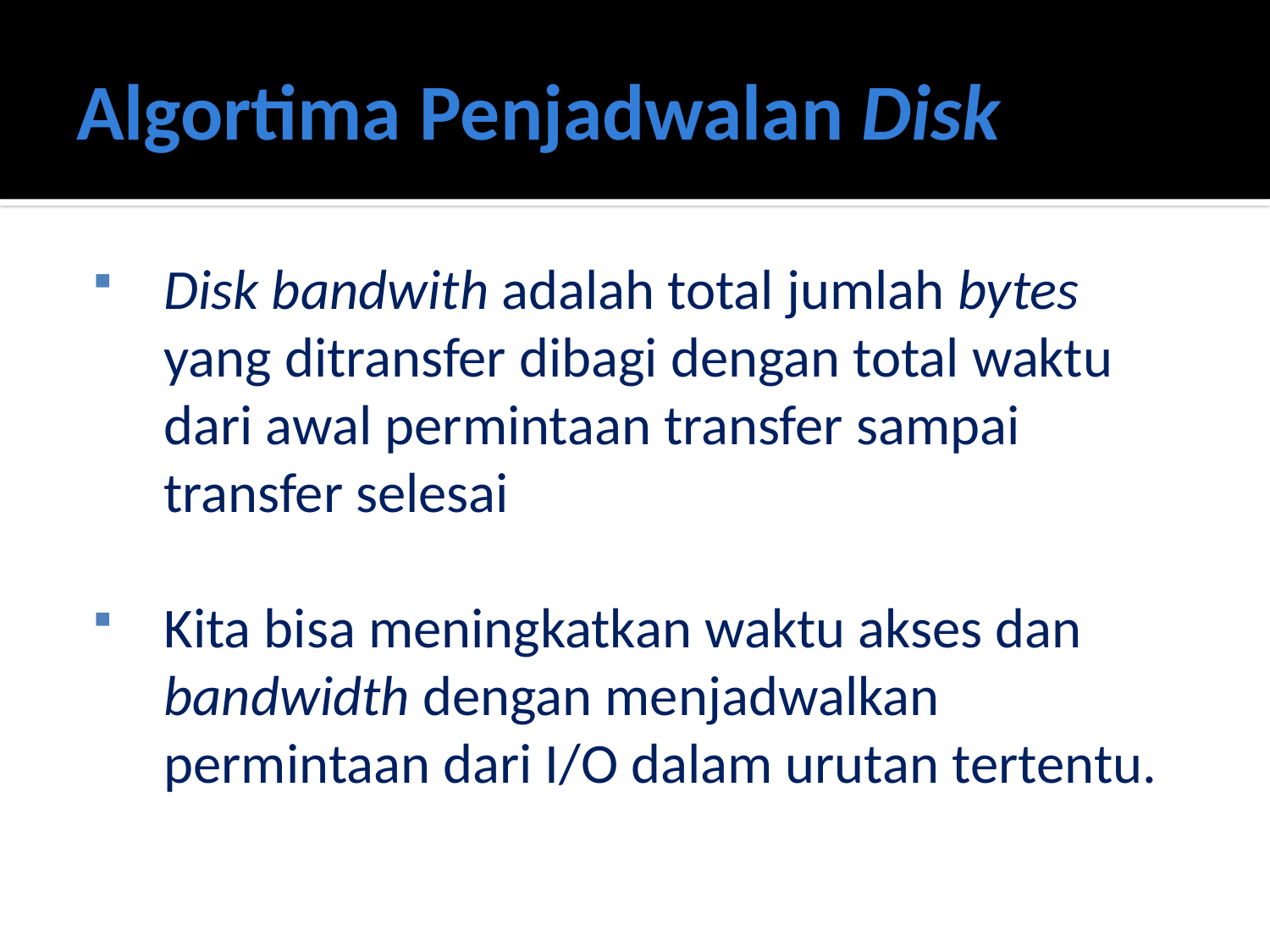

# Algortima Penjadwalan Disk
Disk bandwith adalah total jumlah bytes yang ditransfer dibagi dengan total waktu dari awal permintaan transfer sampai transfer selesai

Kita bisa meningkatkan waktu akses dan bandwidth dengan menjadwalkan permintaan dari I/O dalam urutan tertentu.